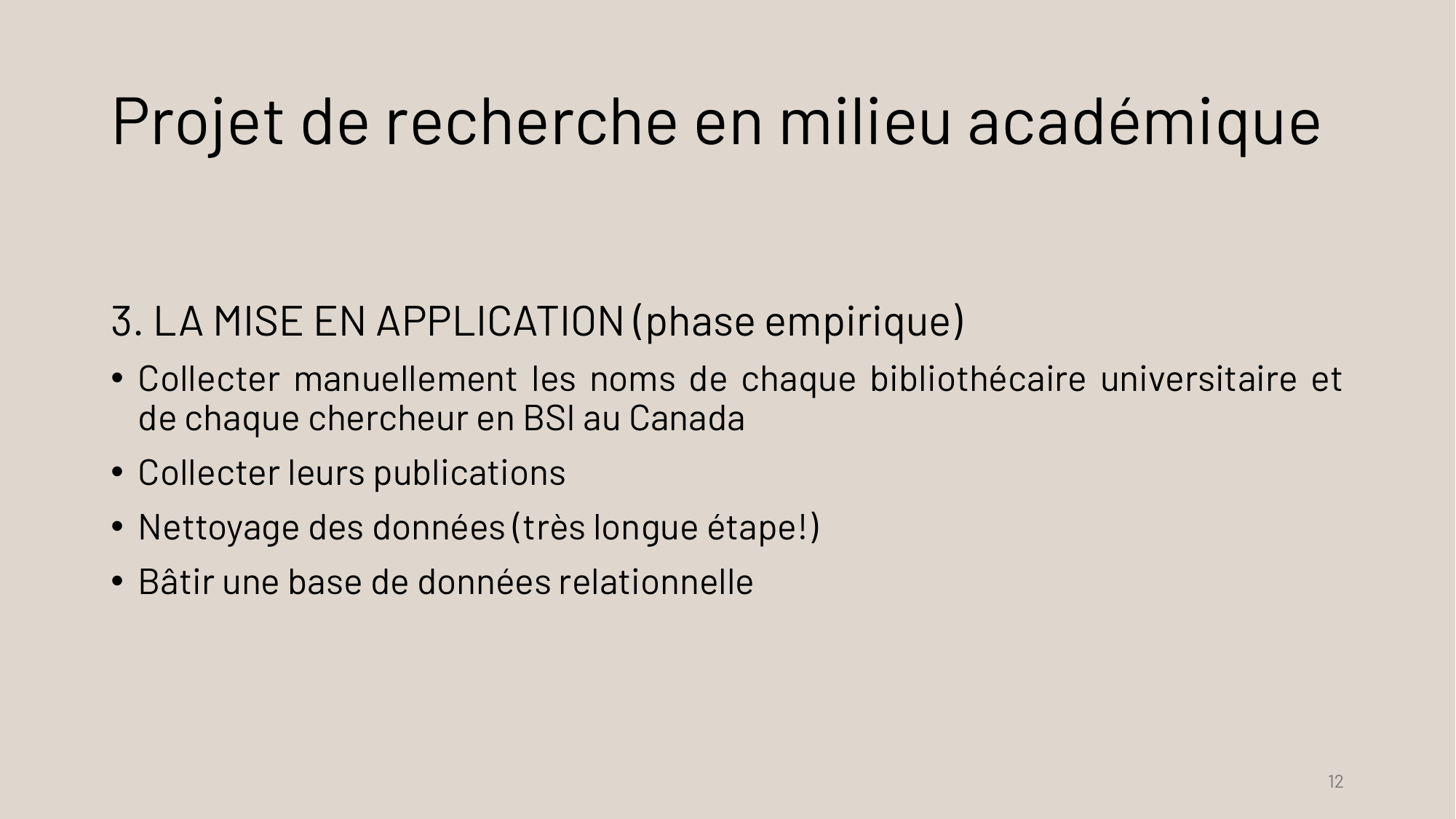

# Projet de recherche en milieu académique
3. LA MISE EN APPLICATION (phase empirique)
Collecter manuellement les noms de chaque bibliothécaire universitaire et de chaque chercheur en BSI au Canada
Collecter leurs publications
Nettoyage des données (très longue étape!)
Bâtir une base de données relationnelle

12